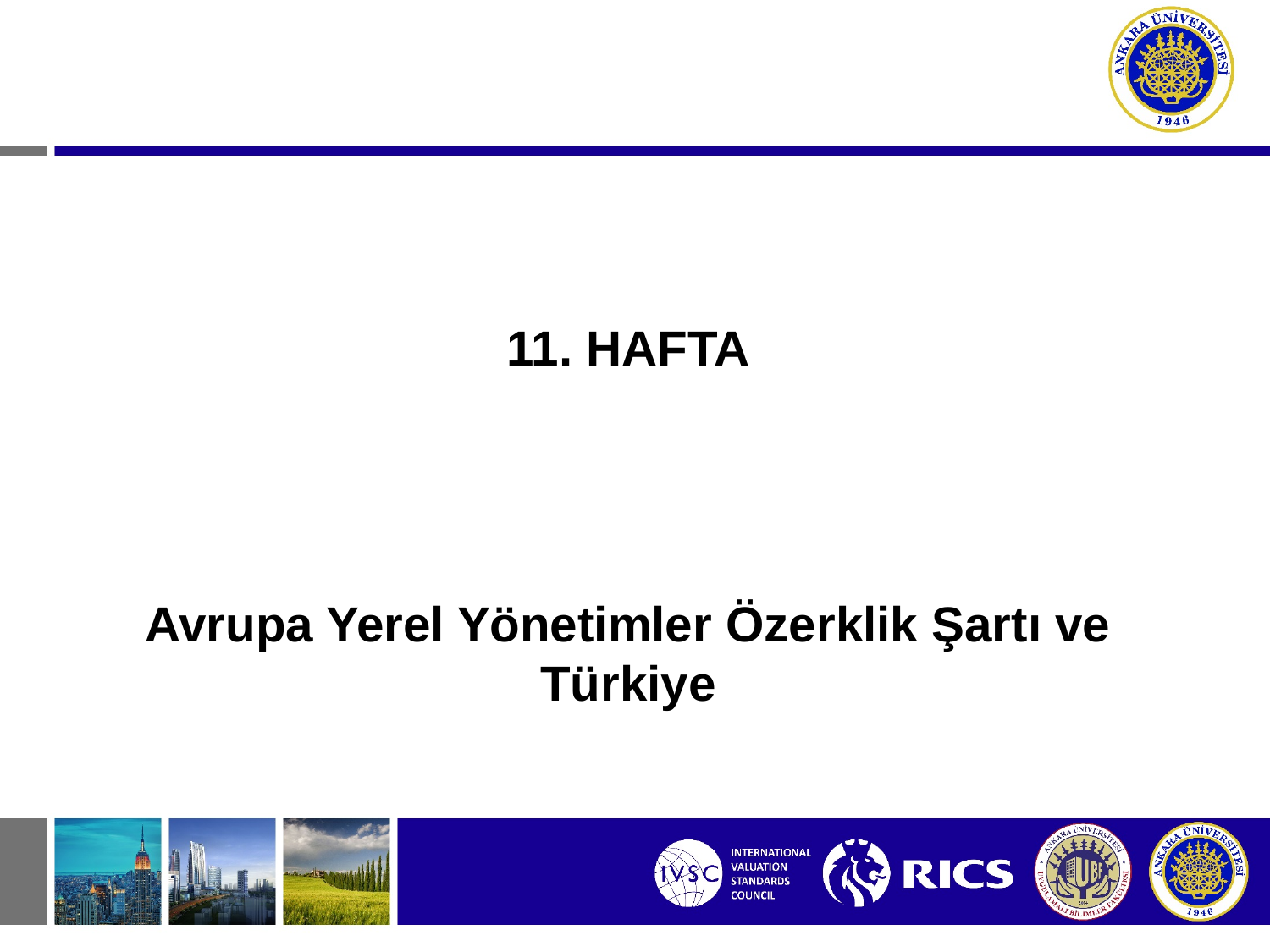

11. HAFTA

Avrupa Yerel Yönetimler Özerklik Şartı ve Türkiye